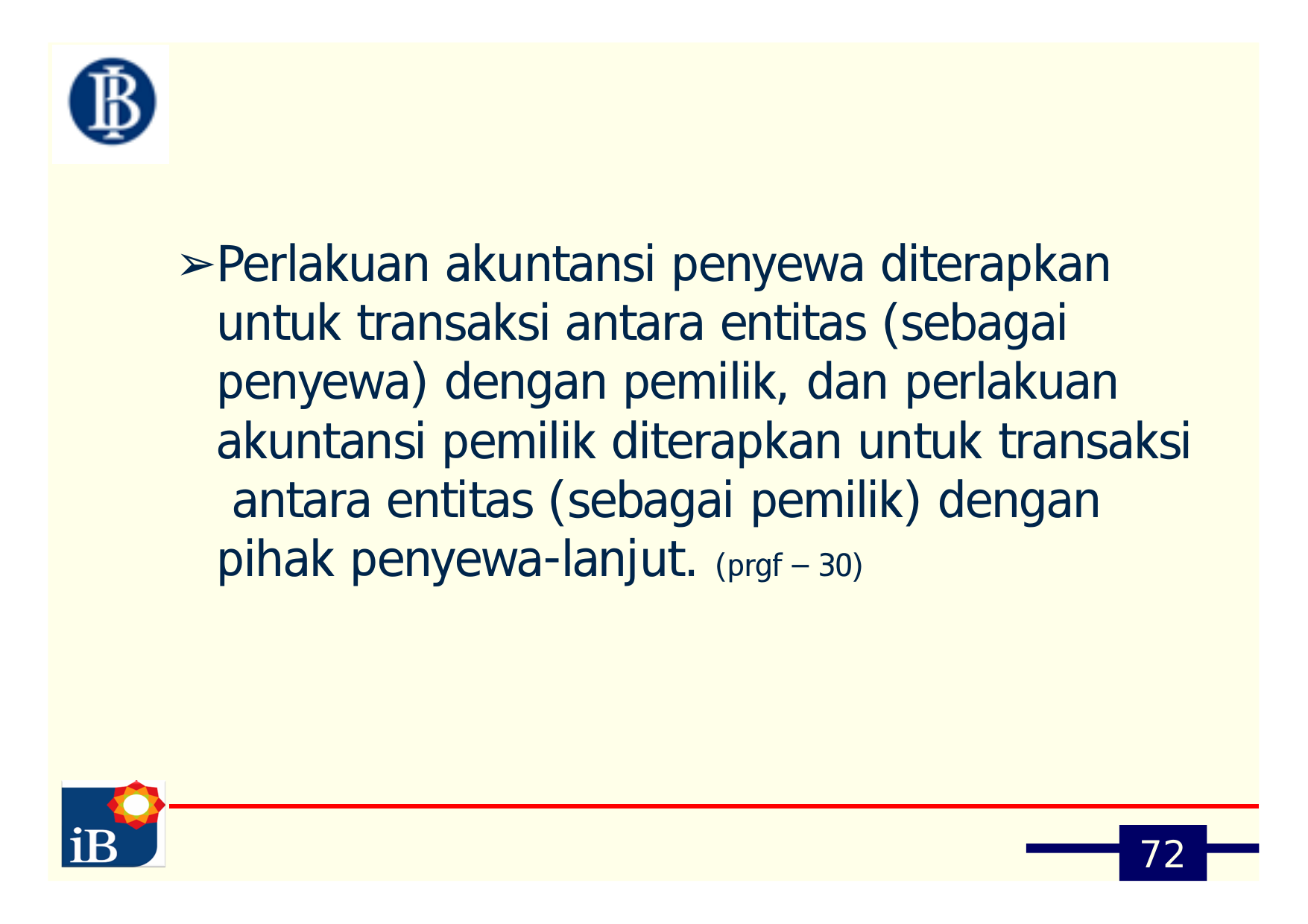

Perlakuan akuntansi penyewa diterapkan  untuk transaksi antara entitas (sebagai  penyewa) dengan pemilik, dan perlakuan  akuntansi pemilik diterapkan untuk transaksi  antara entitas (sebagai pemilik) dengan  pihak penyewa-lanjut. (prgf – 30)

72